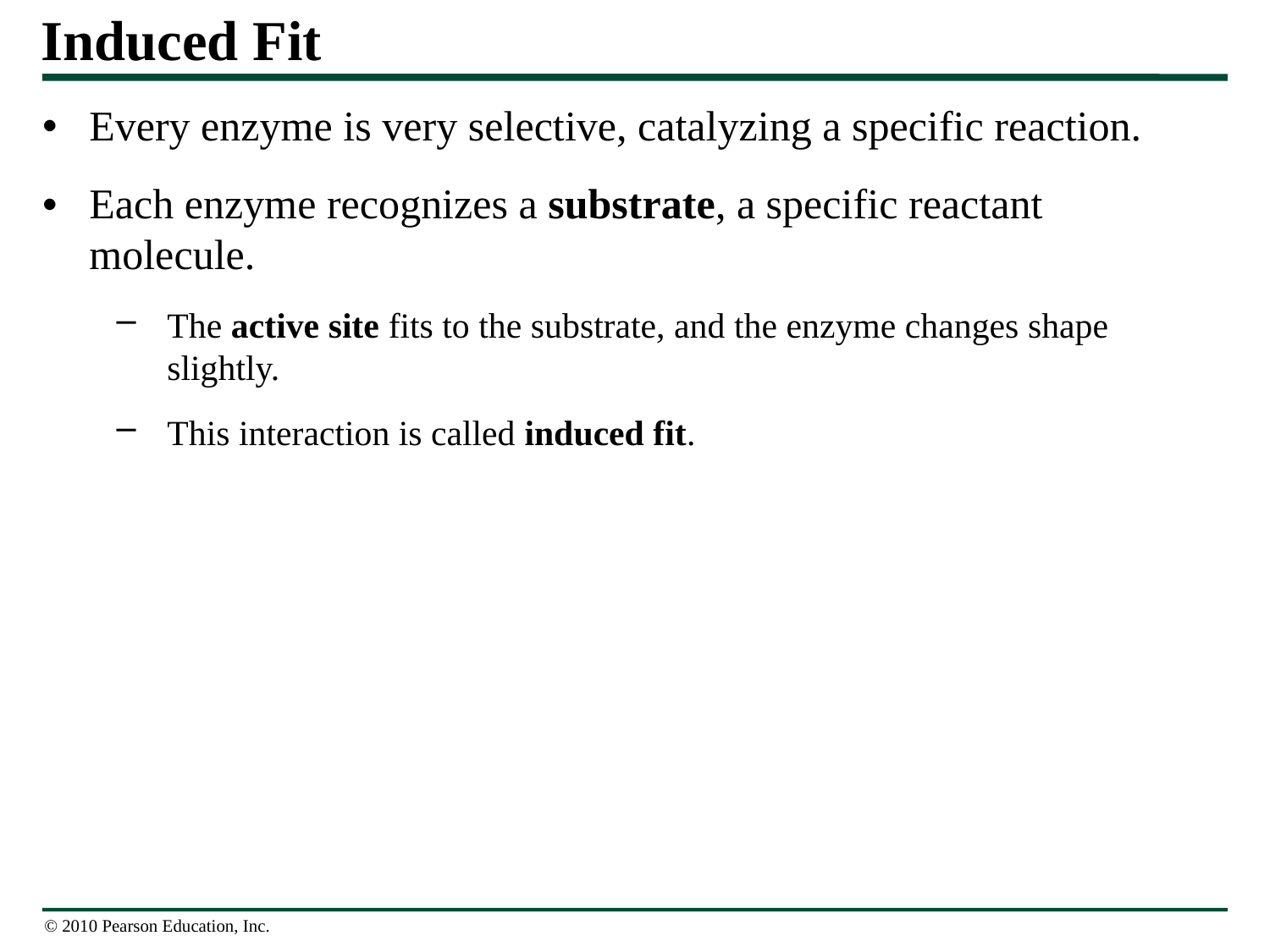

# Induced Fit

Every enzyme is very selective, catalyzing a specific reaction.
Each enzyme recognizes a substrate, a specific reactant molecule.
The active site fits to the substrate, and the enzyme changes shape slightly.
This interaction is called induced fit.